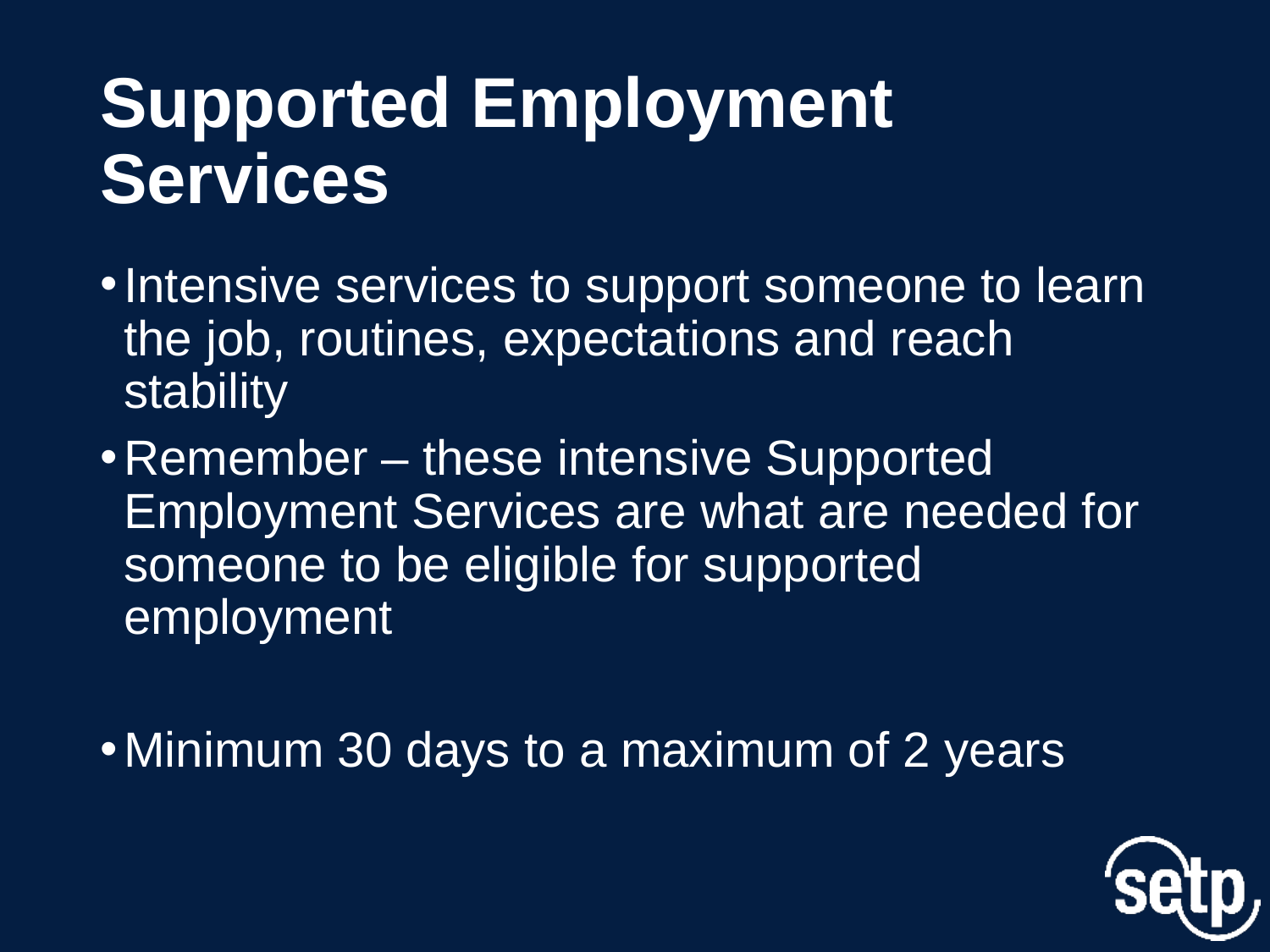

# Supported Employment Services
Intensive services to support someone to learn the job, routines, expectations and reach stability
Remember – these intensive Supported Employment Services are what are needed for someone to be eligible for supported employment

Minimum 30 days to a maximum of 2 years